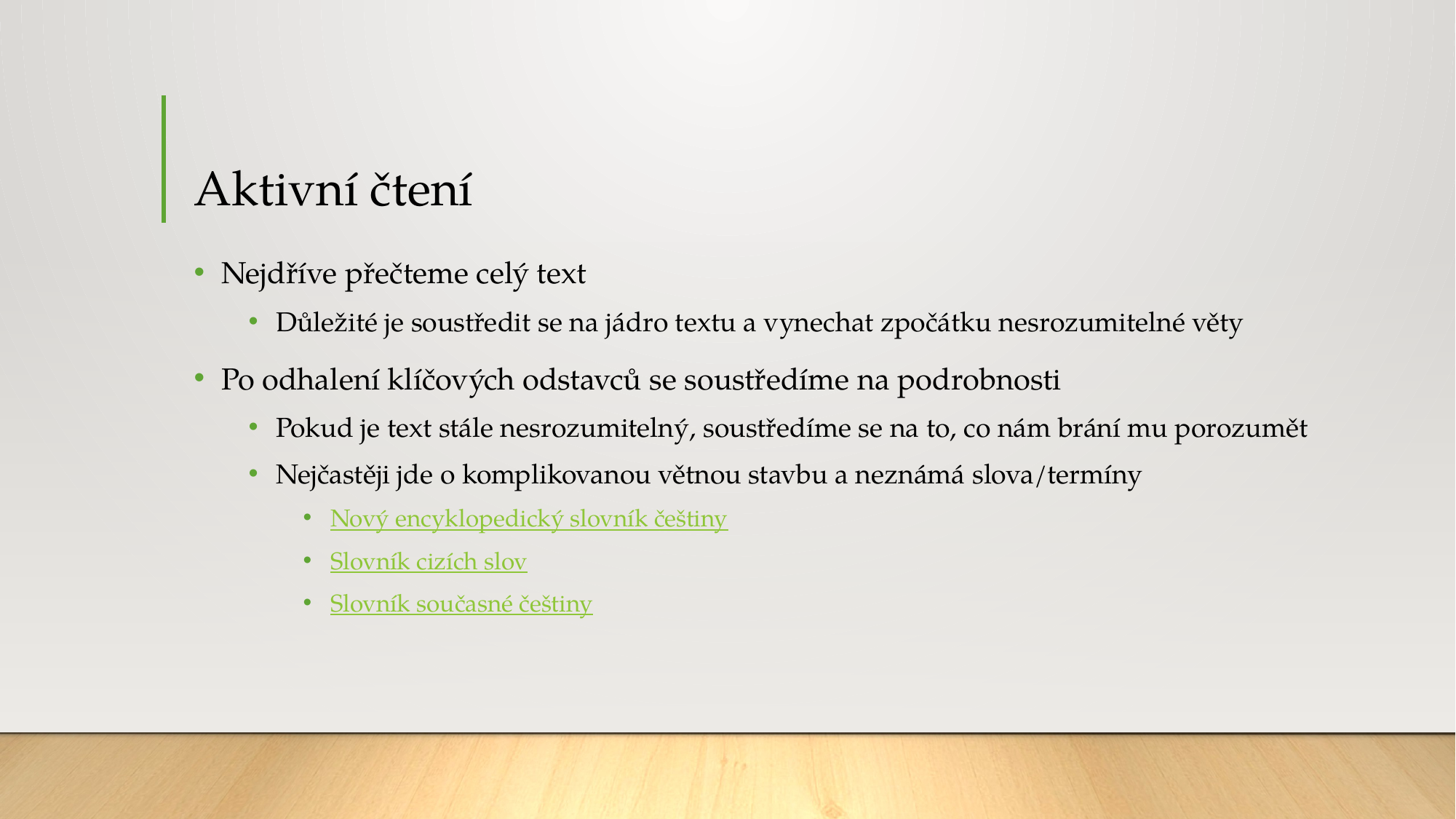

# Aktivní čtení
Nejdříve přečteme celý text
Důležité je soustředit se na jádro textu a vynechat zpočátku nesrozumitelné věty
Po odhalení klíčových odstavců se soustředíme na podrobnosti
Pokud je text stále nesrozumitelný, soustředíme se na to, co nám brání mu porozumět
Nejčastěji jde o komplikovanou větnou stavbu a neznámá slova/termíny
Nový encyklopedický slovník češtiny
Slovník cizích slov
Slovník současné češtiny